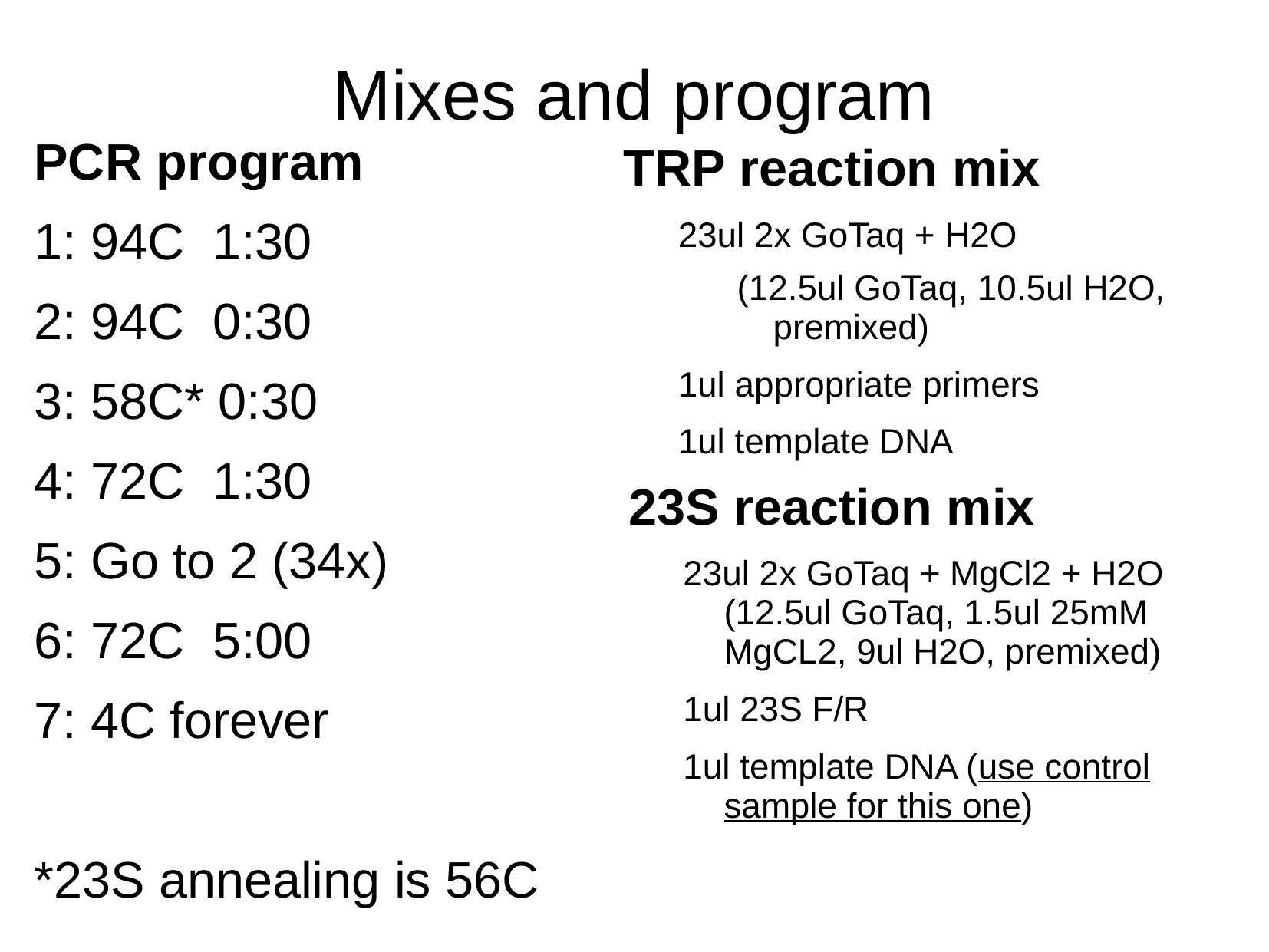

# Mixes and program
PCR program
1: 94C  1:30
2: 94C  0:30
3: 58C* 0:30
4: 72C  1:30
5: Go to 2 (34x)
6: 72C  5:00
7: 4C forever

*23S annealing is 56C
TRP reaction mix
23ul 2x GoTaq + H2O
(12.5ul GoTaq, 10.5ul H2O, premixed)
1ul appropriate primers
1ul template DNA
23S reaction mix
23ul 2x GoTaq + MgCl2 + H2O (12.5ul GoTaq, 1.5ul 25mM MgCL2, 9ul H2O, premixed)
1ul 23S F/R
1ul template DNA (use control sample for this one)